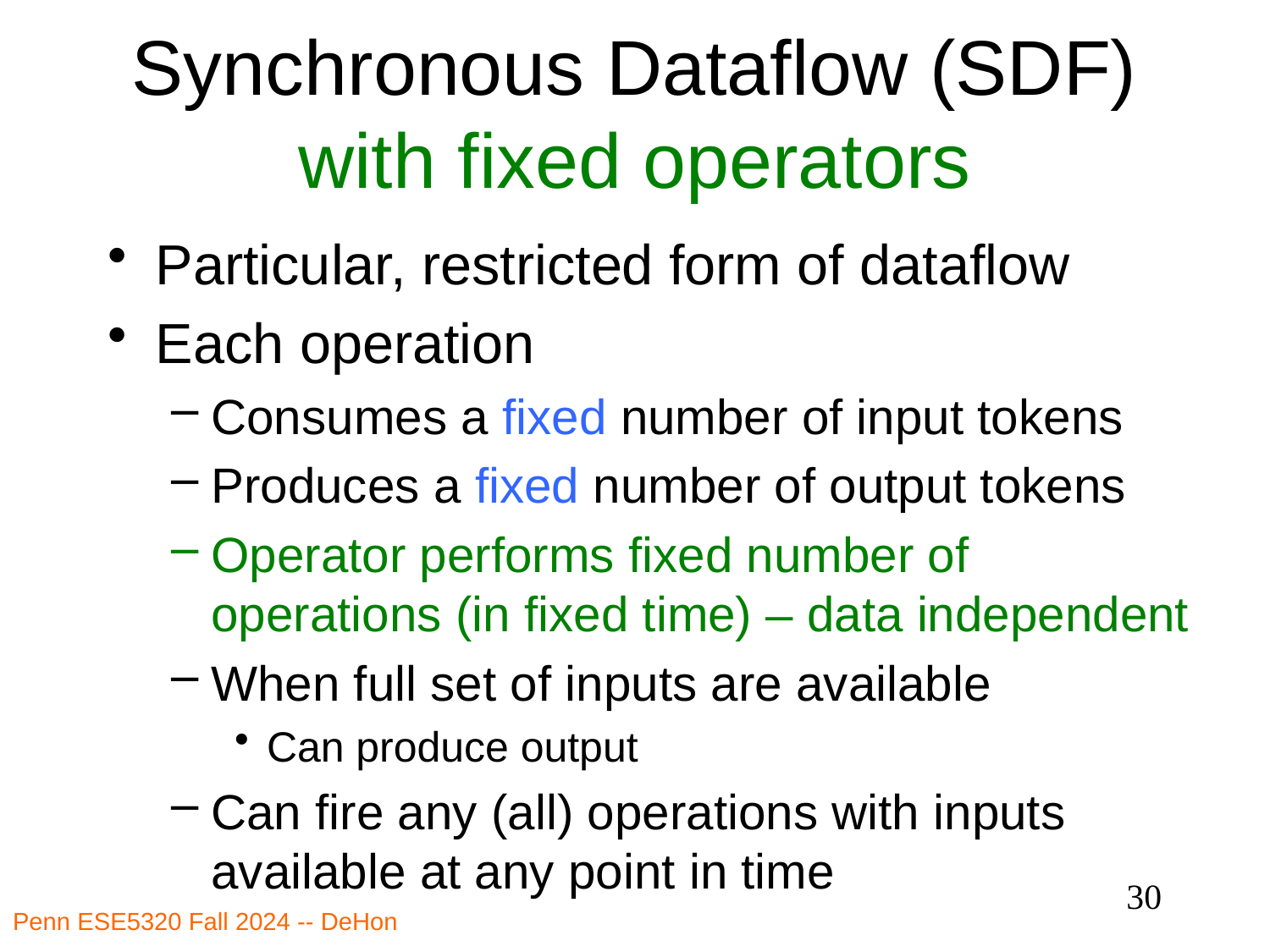

# Synchronous Dataflow (SDF) with fixed operators
Particular, restricted form of dataflow
Each operation
Consumes a fixed number of input tokens
Produces a fixed number of output tokens
Operator performs fixed number of operations (in fixed time) – data independent
When full set of inputs are available
Can produce output
Can fire any (all) operations with inputs available at any point in time
30
Penn ESE5320 Fall 2024 -- DeHon